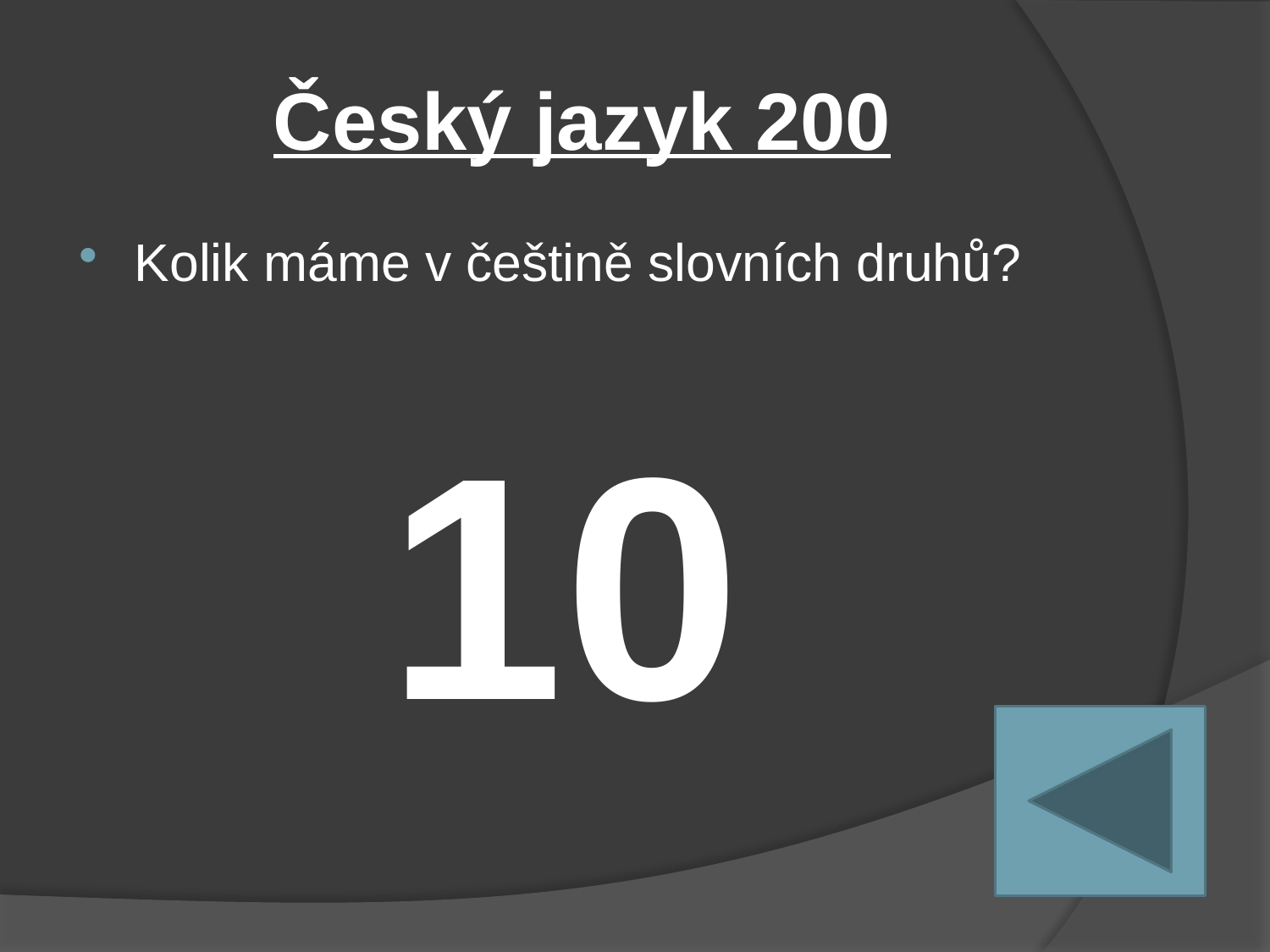

# Český jazyk 200
Kolik máme v češtině slovních druhů?

10